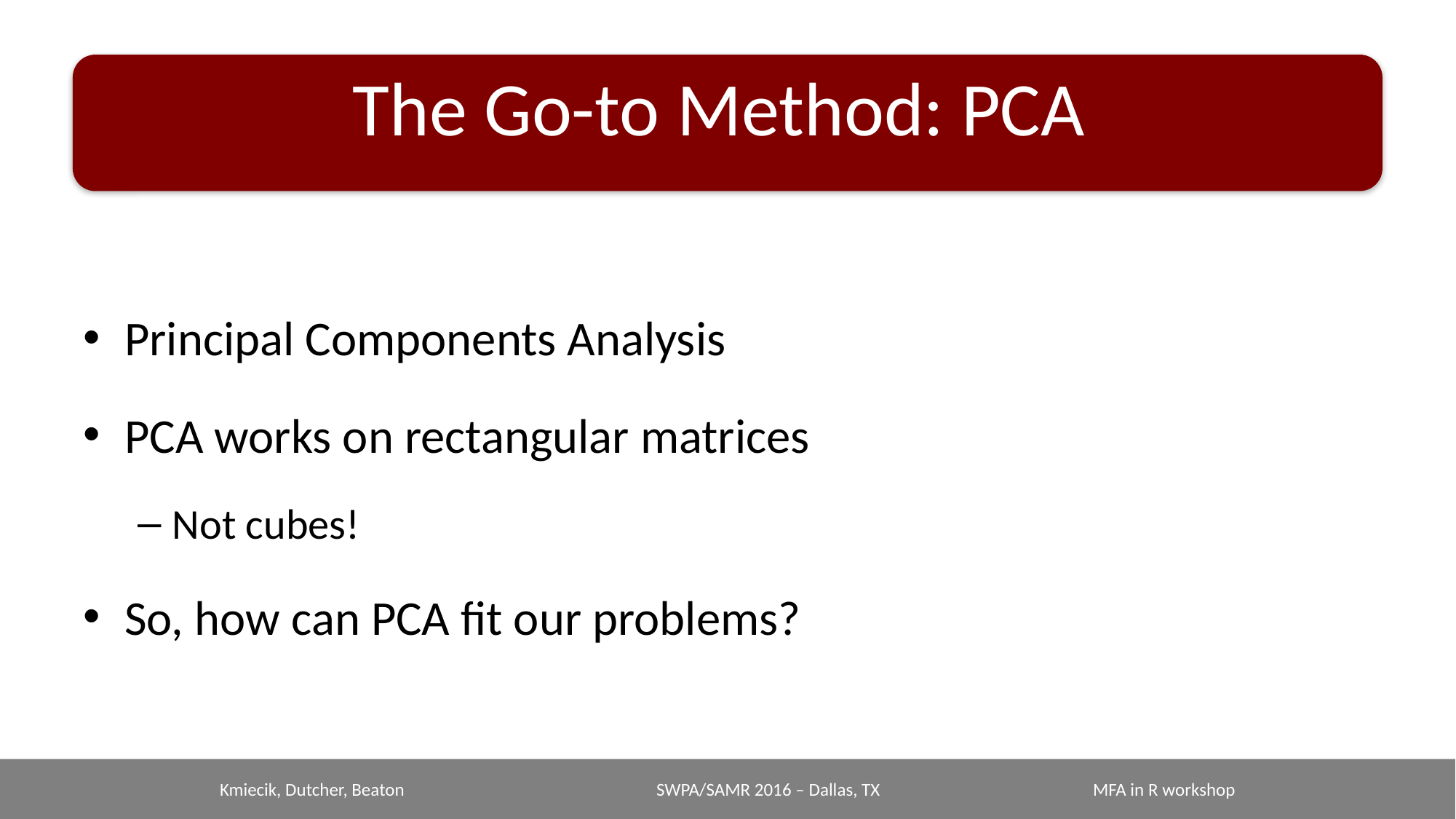

# The Go-to Method: PCA
Principal Components Analysis
PCA works on rectangular matrices
Not cubes!
So, how can PCA fit our problems?
Kmiecik, Dutcher, Beaton			SWPA/SAMR 2016 – Dallas, TX		MFA in R workshop